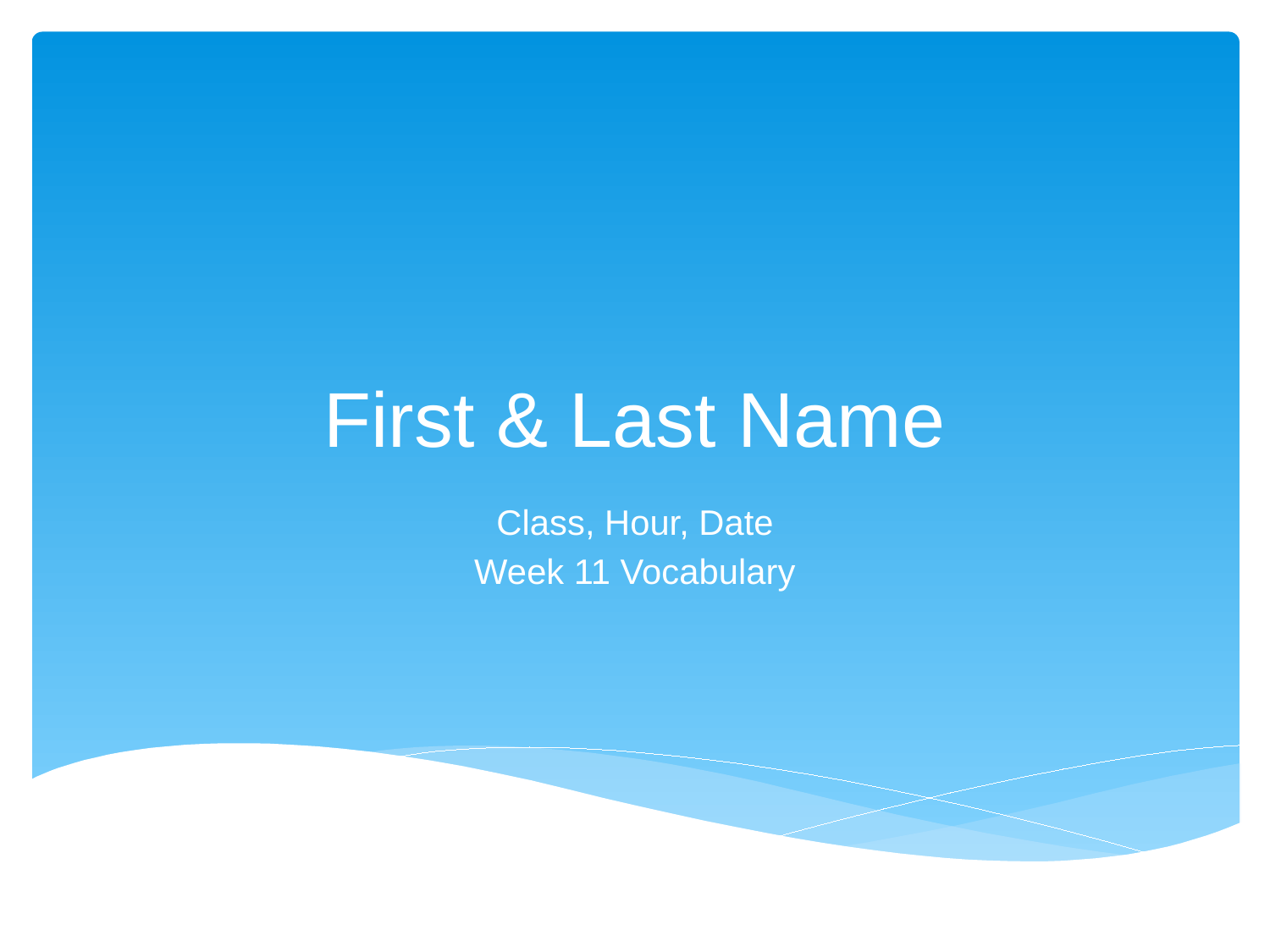

# First & Last Name
Class, Hour, Date
Week 11 Vocabulary